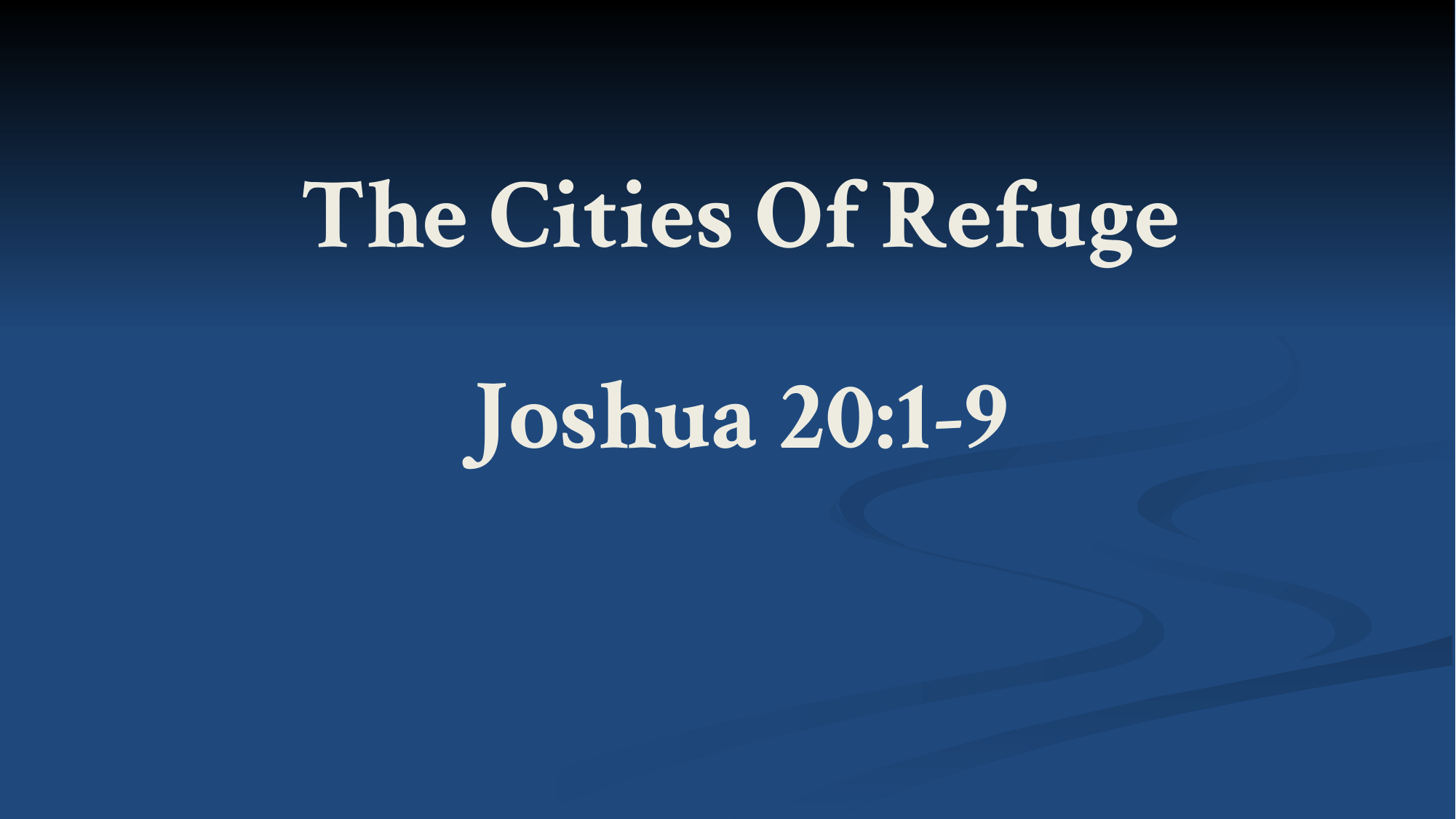

# The Cities Of Refuge Joshua 20:1-9